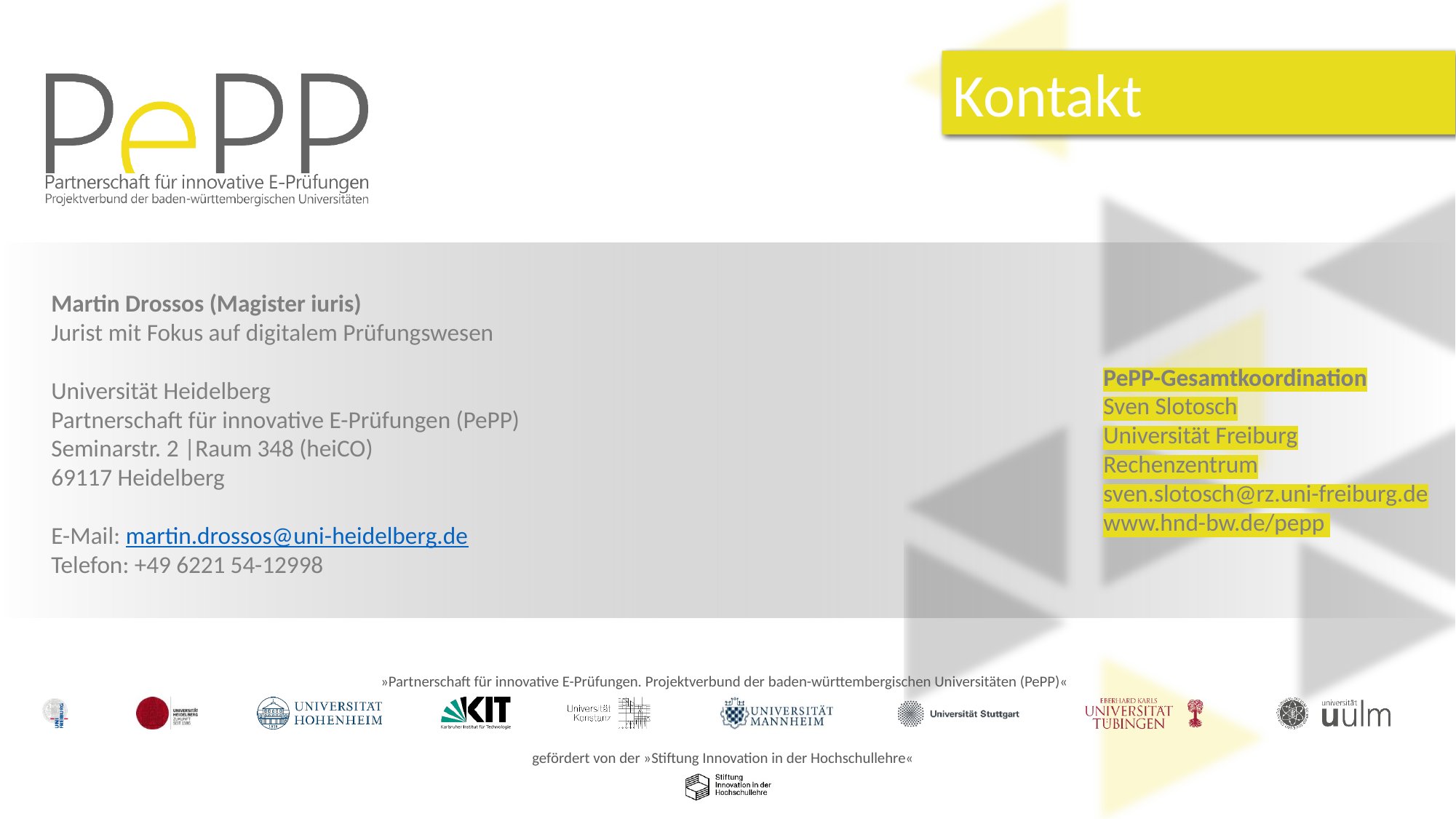

Kontakt
# Martin Drossos (Magister iuris) Jurist mit Fokus auf digitalem Prüfungswesen Universität Heidelberg Partnerschaft für innovative E-Prüfungen (PePP) Seminarstr. 2 |Raum 348 (heiCO) 69117 Heidelberg   E-Mail: martin.drossos@uni-heidelberg.de Telefon: +49 6221 54-12998